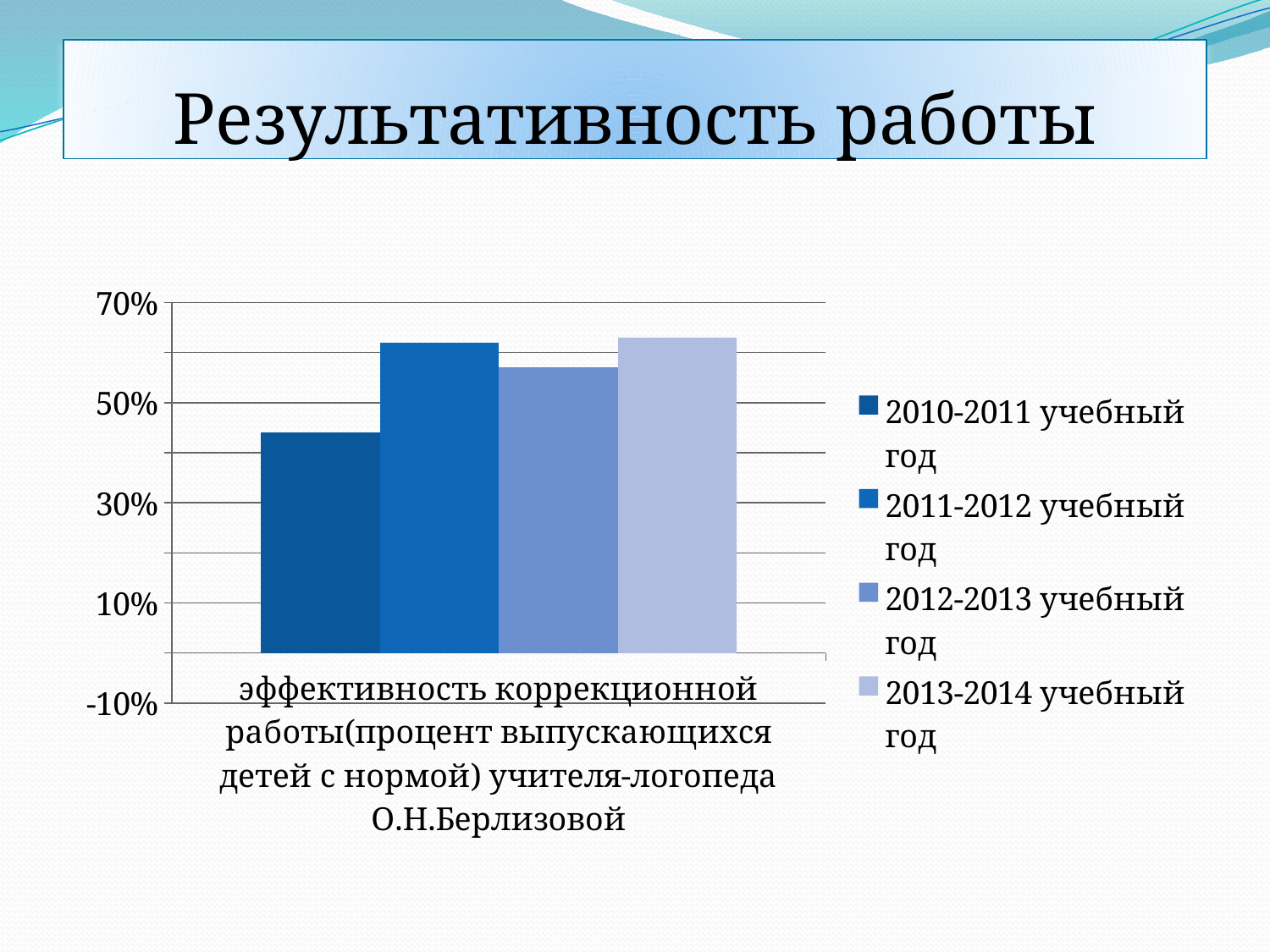

# Результативность работы

### Chart

| Category |  |  |  |  |
|---|---|---|---|---|
| эффективность коррекционной работы(процент выпускающихся детей с нормой) учителя-логопеда О.Н.Берлизовой | 0.44000000000000106 | 0.6200000000000027 | 0.57 | 0.630000000000003 |